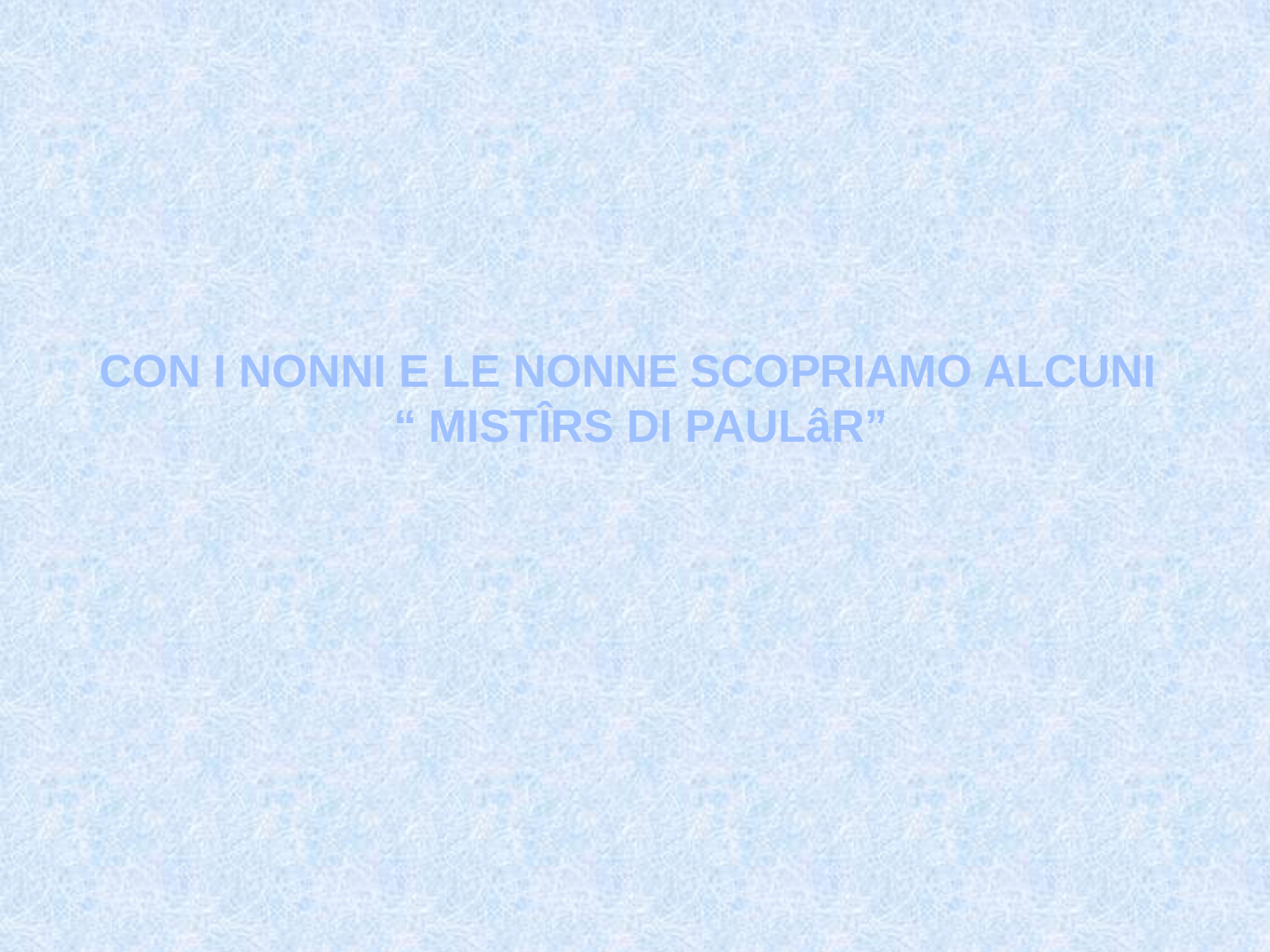

# CON I NONNI E LE NONNE SCOPRIAMO ALCUNI “ MISTÎRS DI PAULâR”